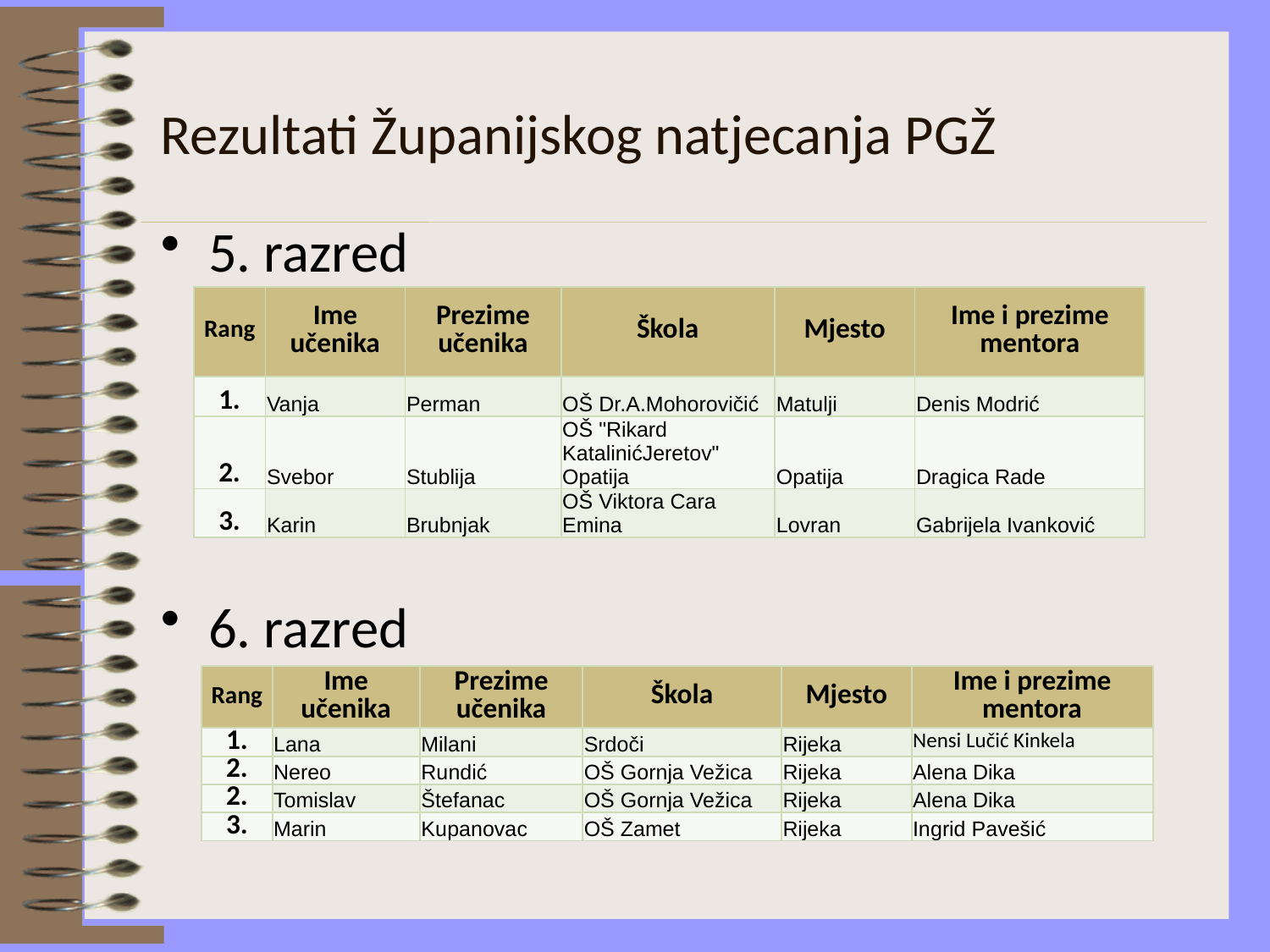

# Rezultati Županijskog natjecanja PGŽ
5. razred

6. razred
| Rang | Ime učenika | Prezime učenika | Škola | Mjesto | Ime i prezime mentora |
| --- | --- | --- | --- | --- | --- |
| 1. | Vanja | Perman | OŠ Dr.A.Mohorovičić | Matulji | Denis Modrić |
| 2. | Svebor | Stublija | OŠ "Rikard KatalinićJeretov" Opatija | Opatija | Dragica Rade |
| 3. | Karin | Brubnjak | OŠ Viktora Cara Emina | Lovran | Gabrijela Ivanković |
| Rang | Ime učenika | Prezime učenika | Škola | Mjesto | Ime i prezime mentora |
| --- | --- | --- | --- | --- | --- |
| 1. | Lana | Milani | Srdoči | Rijeka | Nensi Lučić Kinkela |
| 2. | Nereo | Rundić | OŠ Gornja Vežica | Rijeka | Alena Dika |
| 2. | Tomislav | Štefanac | OŠ Gornja Vežica | Rijeka | Alena Dika |
| 3. | Marin | Kupanovac | OŠ Zamet | Rijeka | Ingrid Pavešić |